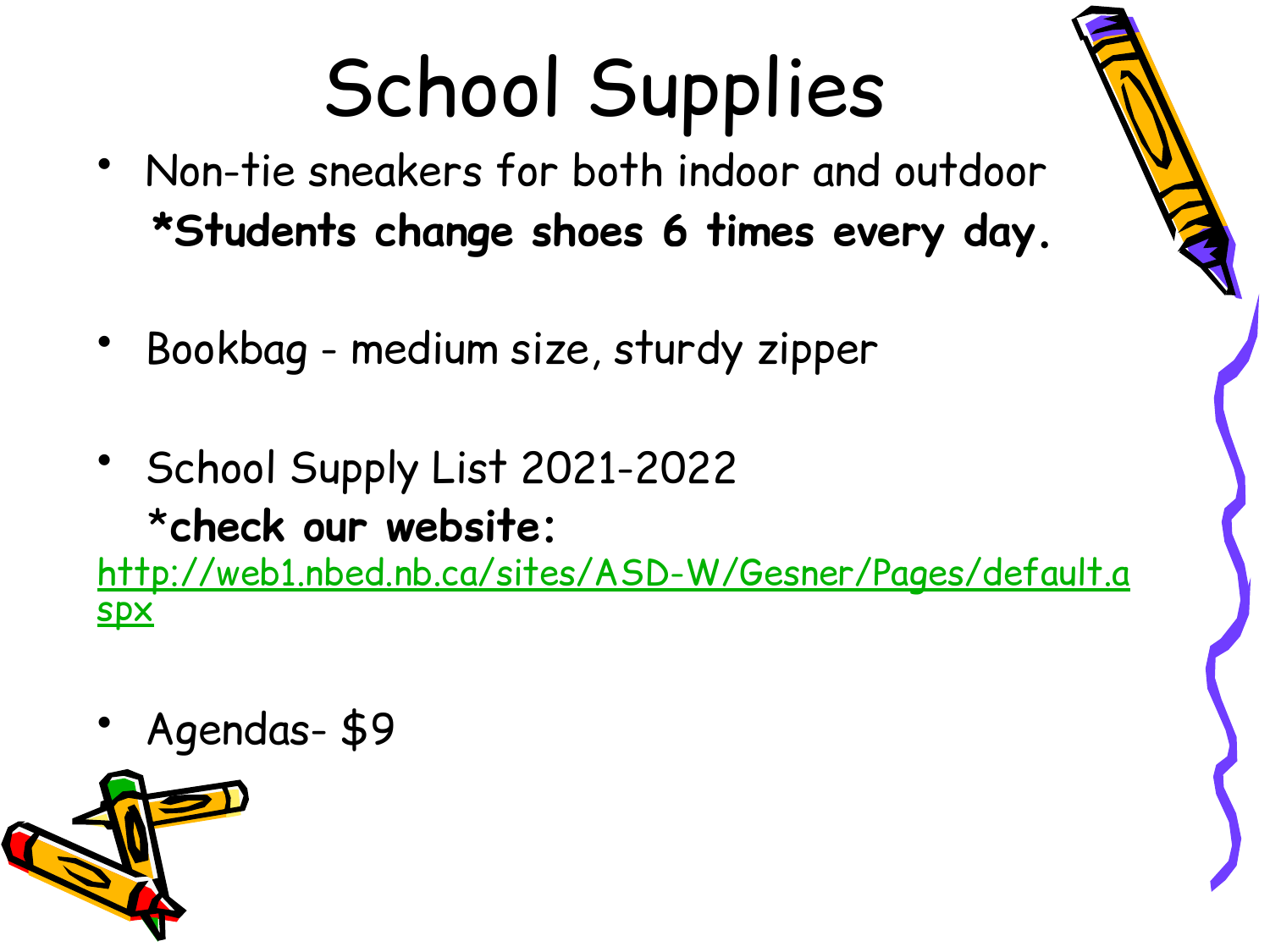

# School Supplies
Non-tie sneakers for both indoor and outdoor
   *Students change shoes 6 times every day.

Bookbag - medium size, sturdy zipper

School Supply List 2021-2022
    *check our website: http://web1.nbed.nb.ca/sites/ASD-W/Gesner/Pages/default.aspx

Agendas- $9